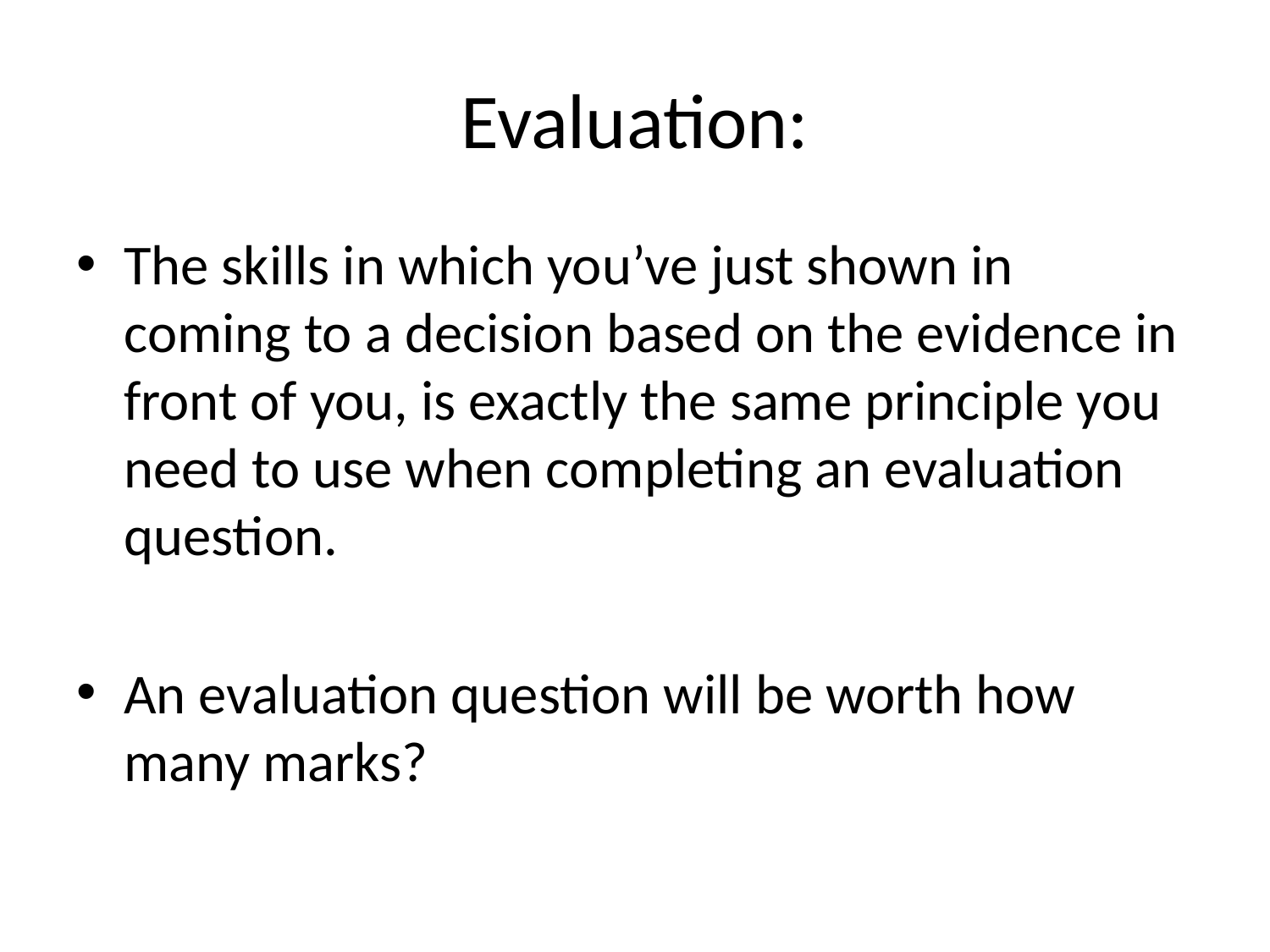

# Evaluation:
The skills in which you’ve just shown in coming to a decision based on the evidence in front of you, is exactly the same principle you need to use when completing an evaluation question.

An evaluation question will be worth how many marks?